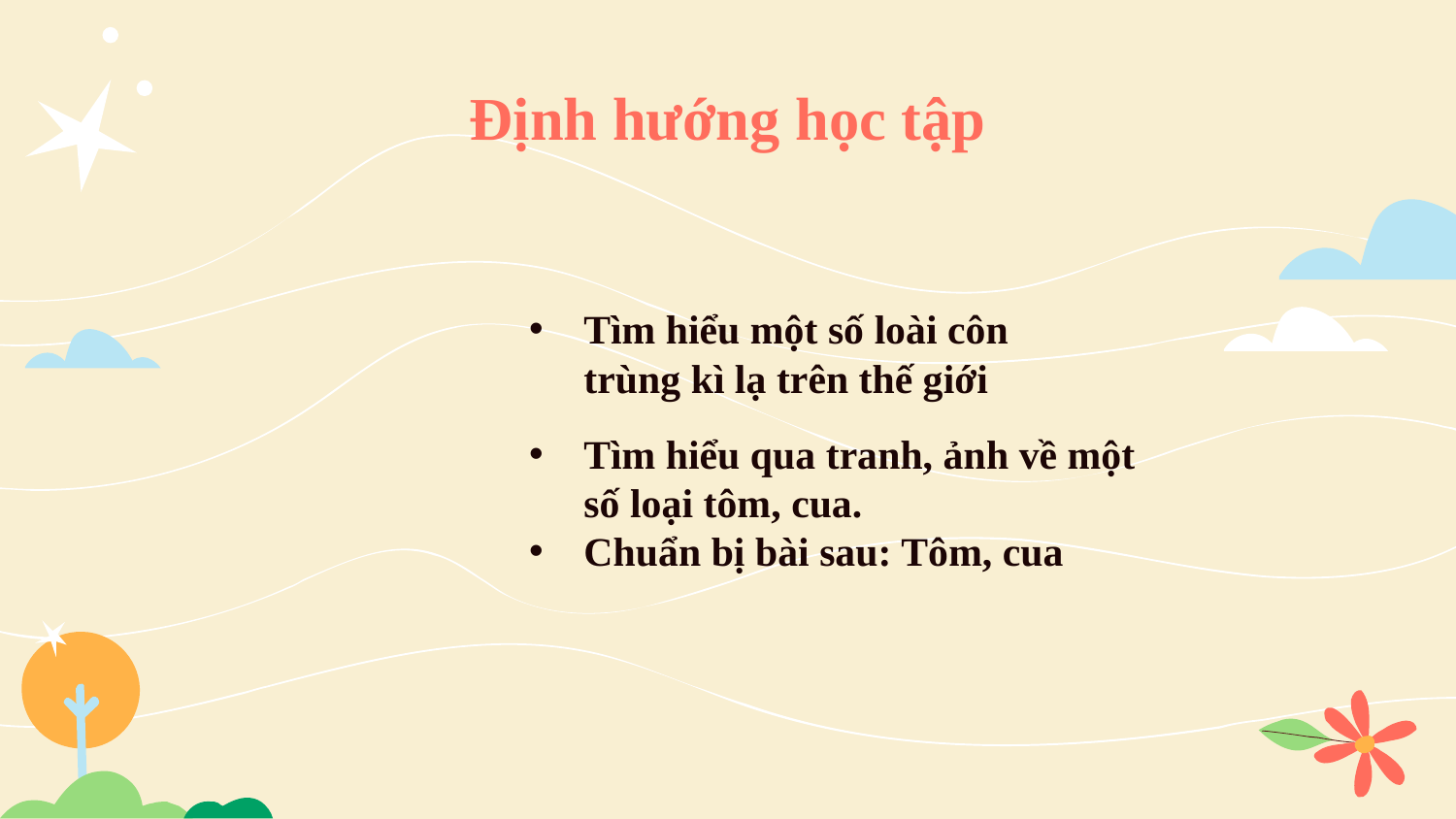

# Định hướng học tập
Tìm hiểu một số loài côn trùng kì lạ trên thế giới
Tìm hiểu qua tranh, ảnh về một số loại tôm, cua.
Chuẩn bị bài sau: Tôm, cua